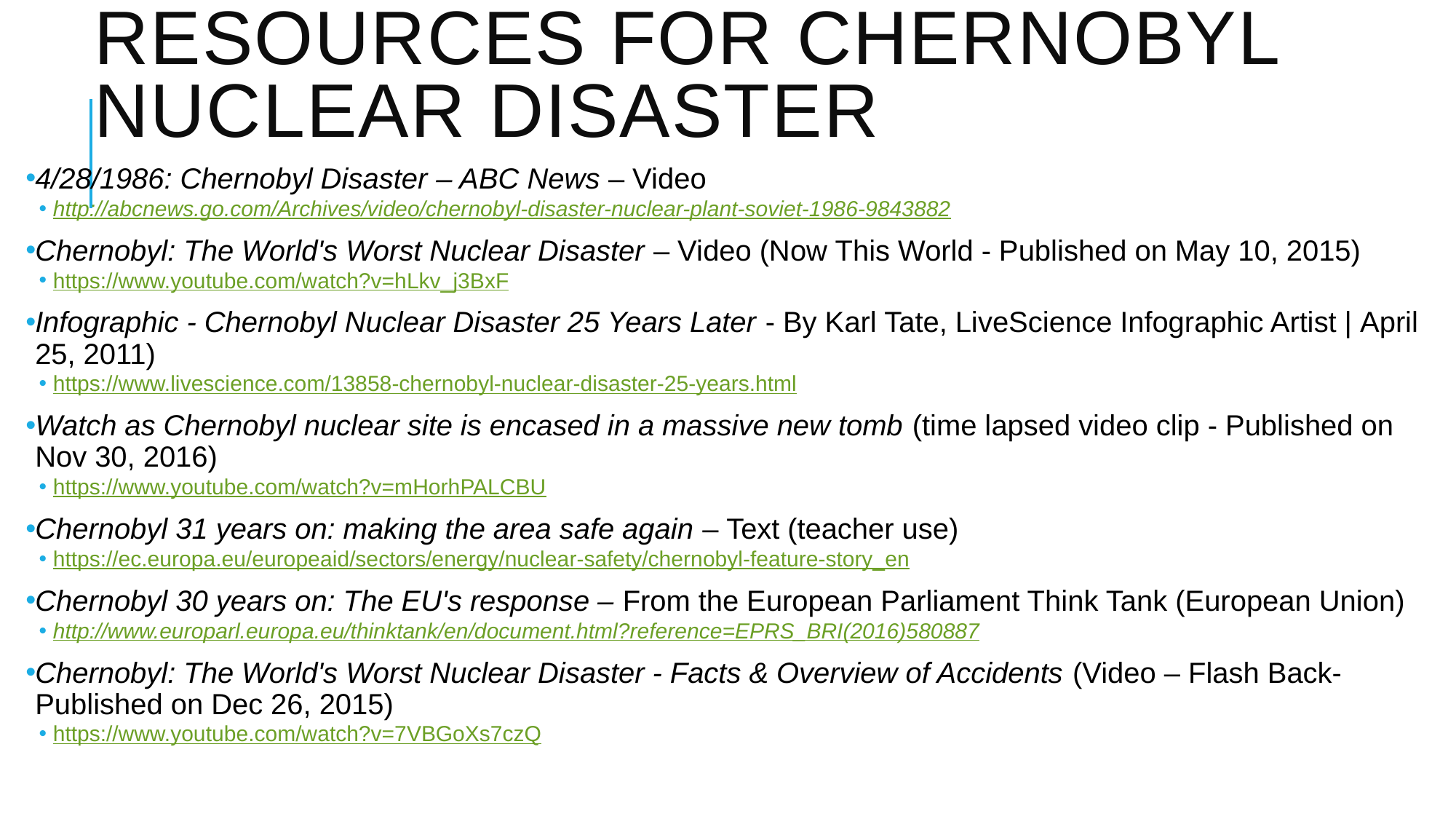

# Resources for Chernobyl Nuclear Disaster
4/28/1986: Chernobyl Disaster – ABC News – Video
http://abcnews.go.com/Archives/video/chernobyl-disaster-nuclear-plant-soviet-1986-9843882
Chernobyl: The World's Worst Nuclear Disaster – Video (Now This World - Published on May 10, 2015)
https://www.youtube.com/watch?v=hLkv_j3BxF
Infographic - Chernobyl Nuclear Disaster 25 Years Later - By Karl Tate, LiveScience Infographic Artist | April 25, 2011)
https://www.livescience.com/13858-chernobyl-nuclear-disaster-25-years.html
Watch as Chernobyl nuclear site is encased in a massive new tomb (time lapsed video clip - Published on Nov 30, 2016)
https://www.youtube.com/watch?v=mHorhPALCBU
Chernobyl 31 years on: making the area safe again – Text (teacher use)
https://ec.europa.eu/europeaid/sectors/energy/nuclear-safety/chernobyl-feature-story_en
Chernobyl 30 years on: The EU's response – From the European Parliament Think Tank (European Union)
http://www.europarl.europa.eu/thinktank/en/document.html?reference=EPRS_BRI(2016)580887
Chernobyl: The World's Worst Nuclear Disaster - Facts & Overview of Accidents (Video – Flash Back- Published on Dec 26, 2015)
https://www.youtube.com/watch?v=7VBGoXs7czQ